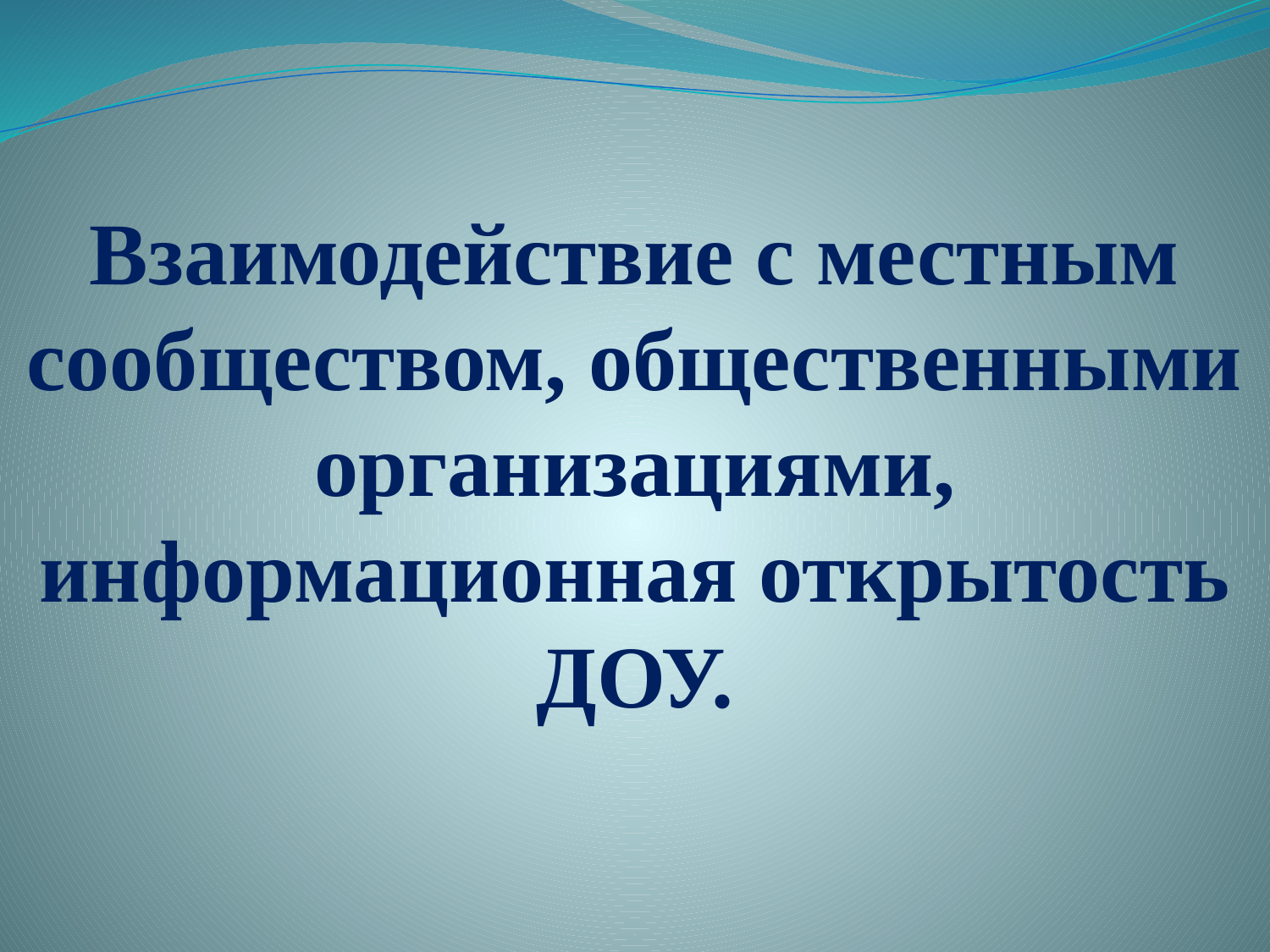

# Взаимодействие с местным сообществом, общественными организациями, информационная открытость ДОУ.